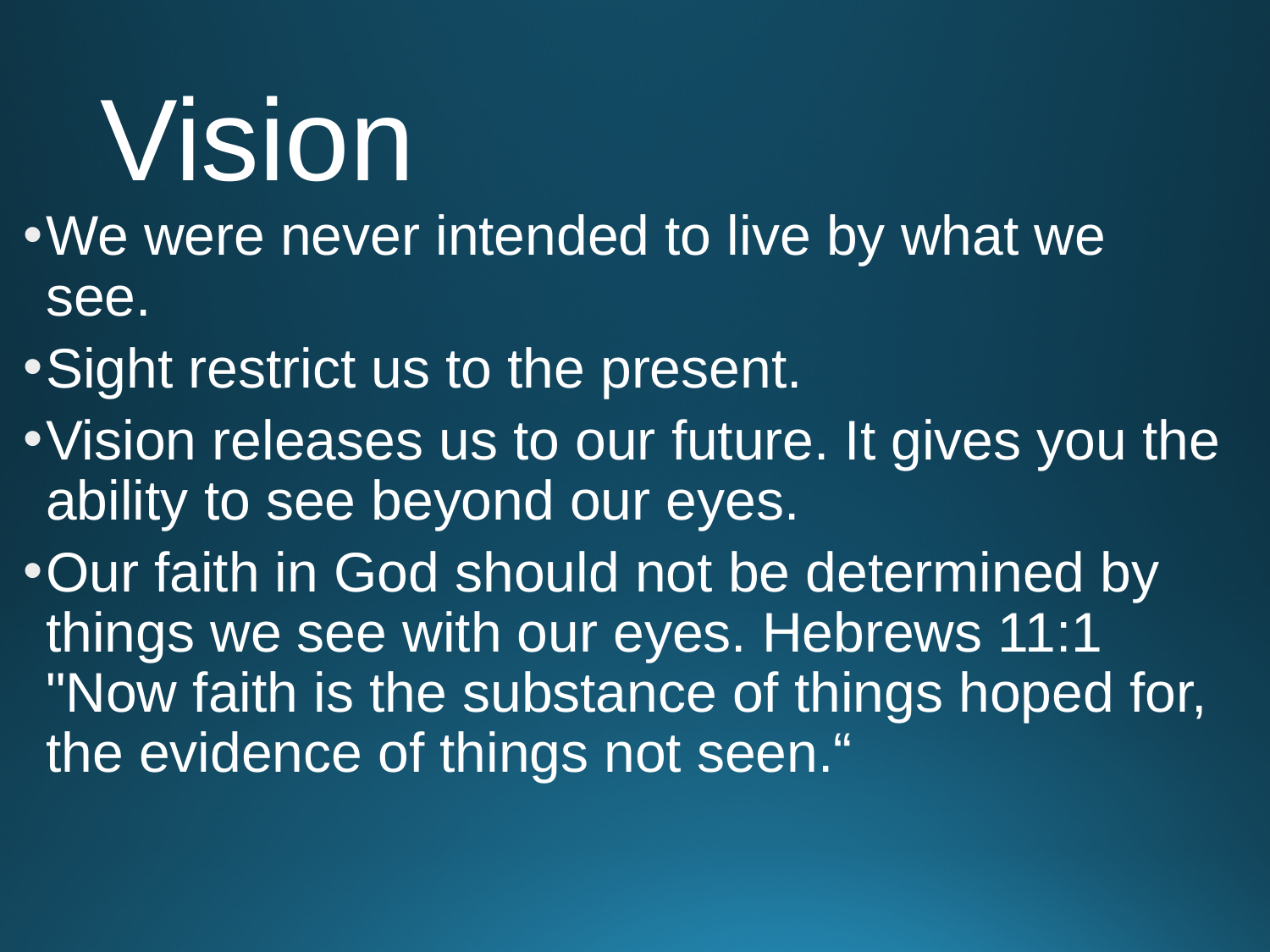

# Vision
We were never intended to live by what we see.
Sight restrict us to the present.
Vision releases us to our future. It gives you the ability to see beyond our eyes.
Our faith in God should not be determined by things we see with our eyes. Hebrews 11:1 "Now faith is the substance of things hoped for, the evidence of things not seen.“